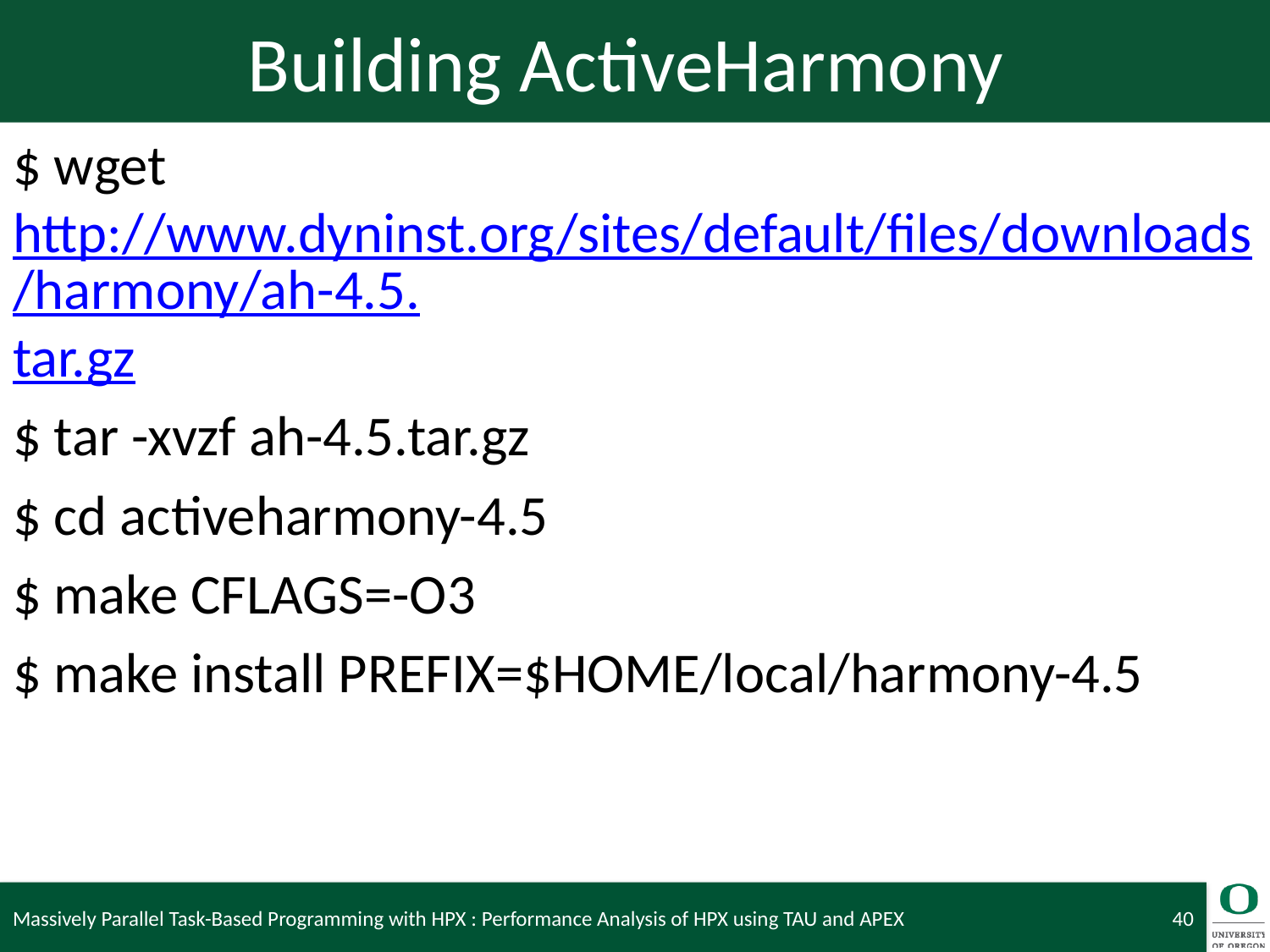

# Building ActiveHarmony
$ wget http://www.dyninst.org/sites/default/files/downloads/harmony/ah-4.5.tar.gz
$ tar -xvzf ah-4.5.tar.gz
$ cd activeharmony-4.5
$ make CFLAGS=-O3
$ make install PREFIX=$HOME/local/harmony-4.5
Massively Parallel Task-Based Programming with HPX : Performance Analysis of HPX using TAU and APEX
40